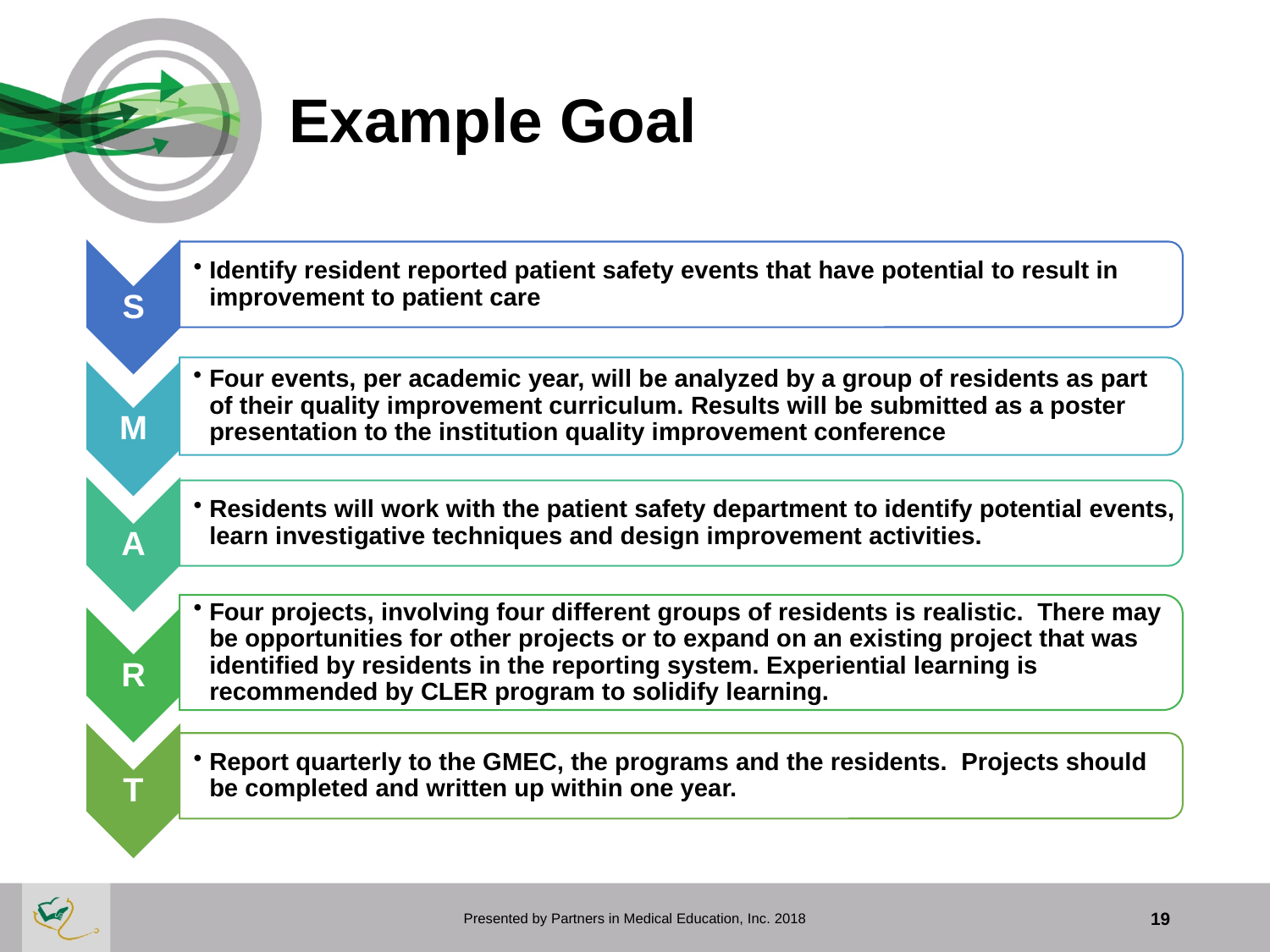

# Example Goal
S
Identify resident reported patient safety events that have potential to result in improvement to patient care
M
Four events, per academic year, will be analyzed by a group of residents as part of their quality improvement curriculum. Results will be submitted as a poster presentation to the institution quality improvement conference
A
Residents will work with the patient safety department to identify potential events, learn investigative techniques and design improvement activities.
R
Four projects, involving four different groups of residents is realistic.  There may be opportunities for other projects or to expand on an existing project that was identified by residents in the reporting system. Experiential learning is recommended by CLER program to solidify learning.
T
Report quarterly to the GMEC, the programs and the residents.  Projects should be completed and written up within one year.
Presented by Partners in Medical Education, Inc. 2018
19